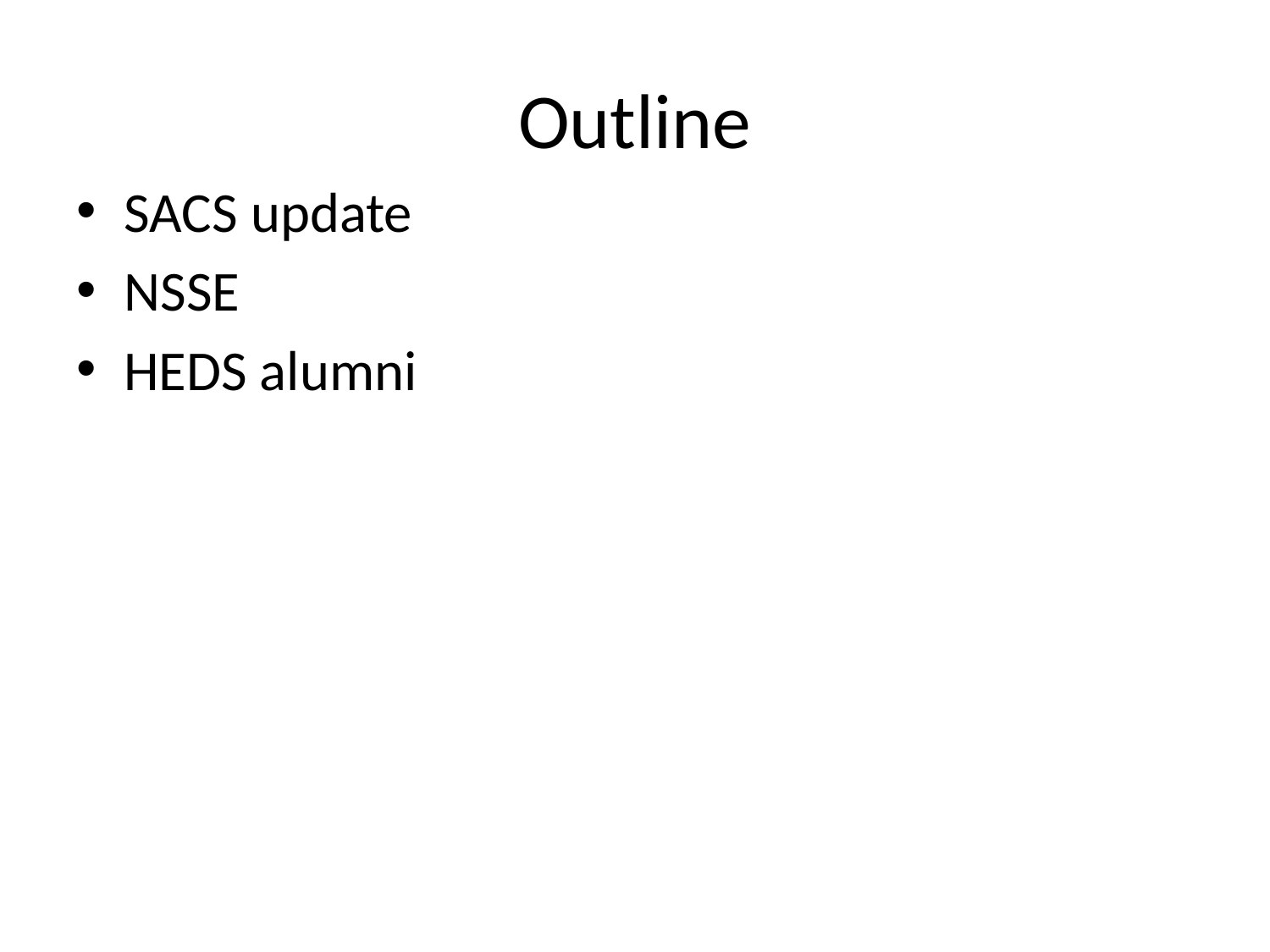

# Outline
SACS update
NSSE
HEDS alumni